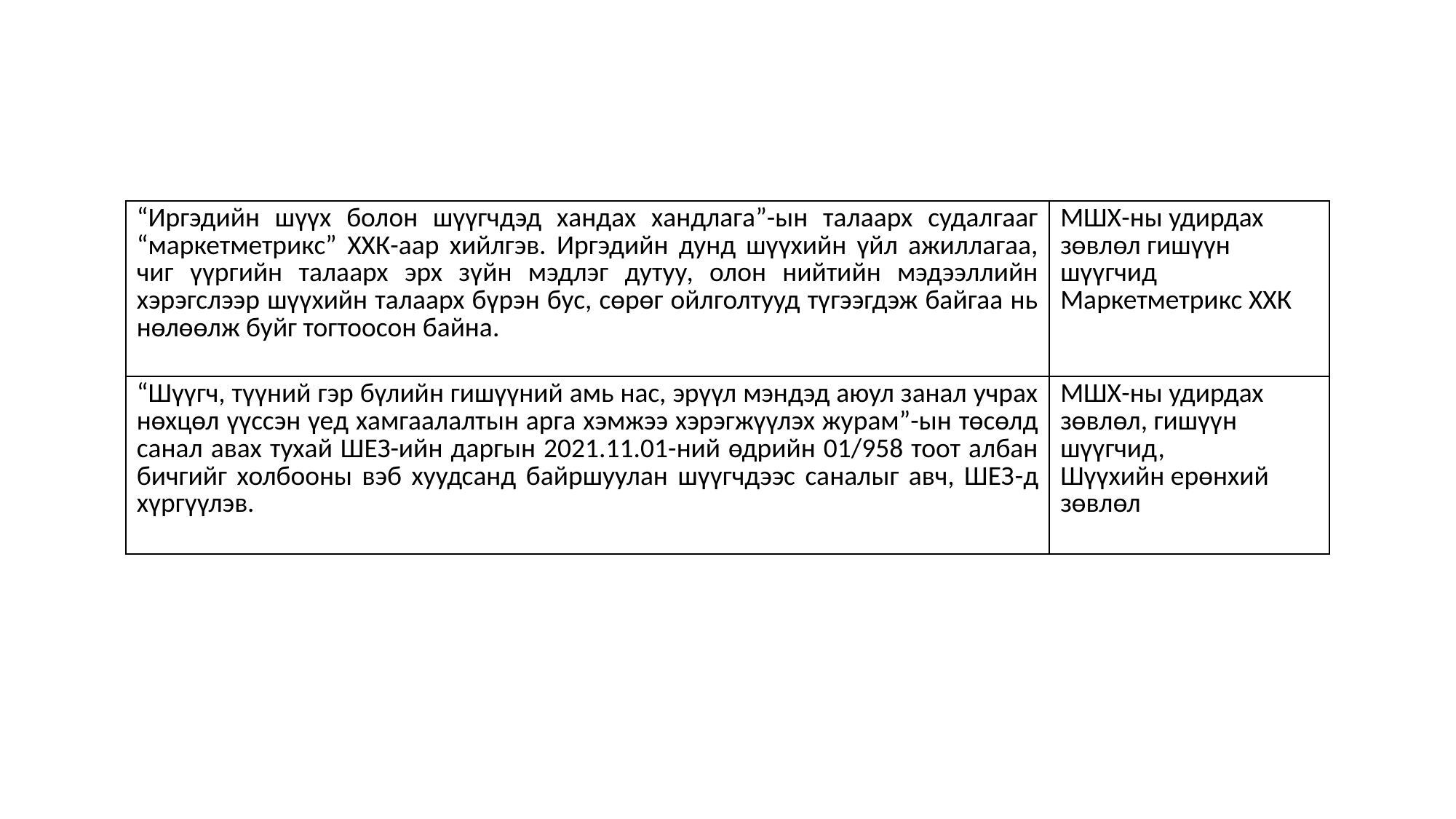

| “Иргэдийн шүүх болон шүүгчдэд хандах хандлага”-ын талаарх судалгааг “маркетметрикс” ХХК-аар хийлгэв. Иргэдийн дунд шүүхийн үйл ажиллагаа, чиг үүргийн талаарх эрх зүйн мэдлэг дутуу, олон нийтийн мэдээллийн хэрэгслээр шүүхийн талаарх бүрэн бус, сөрөг ойлголтууд түгээгдэж байгаа нь нөлөөлж буйг тогтоосон байна. | МШХ-ны удирдах зөвлөл гишүүн шүүгчид Маркетметрикс ХХК |
| --- | --- |
| “Шүүгч, түүний гэр бүлийн гишүүний амь нас, эрүүл мэндэд аюул занал учрах нөхцөл үүссэн үед хамгаалалтын арга хэмжээ хэрэгжүүлэх журам”-ын төсөлд санал авах тухай ШЕЗ-ийн даргын 2021.11.01-ний өдрийн 01/958 тоот албан бичгийг холбооны вэб хуудсанд байршуулан шүүгчдээс саналыг авч, ШЕЗ-д хүргүүлэв. | МШХ-ны удирдах зөвлөл, гишүүн шүүгчид, Шүүхийн ерөнхий зөвлөл |